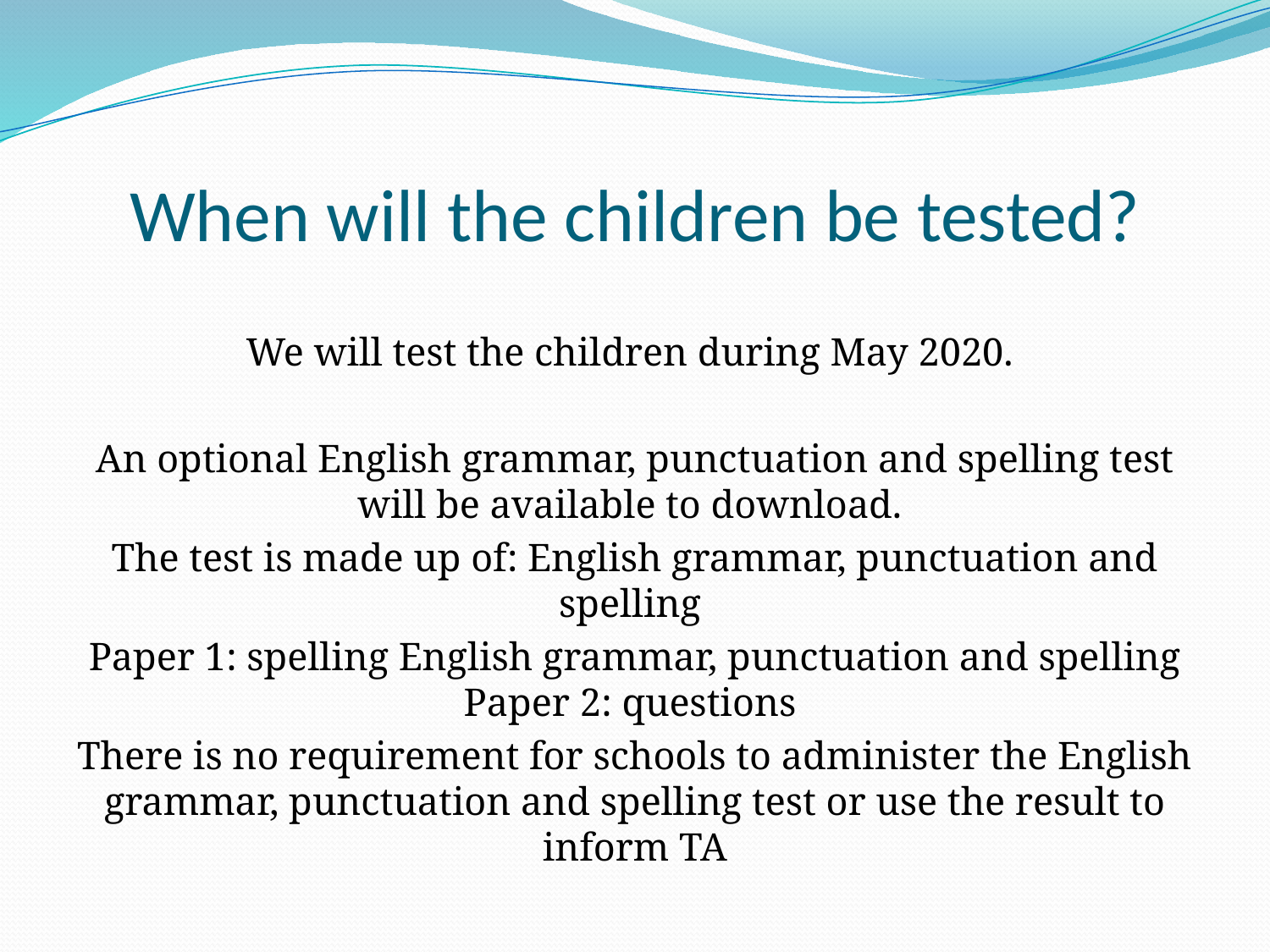

# When will the children be tested?

We will test the children during May 2020.

An optional English grammar, punctuation and spelling test will be available to download.
The test is made up of: English grammar, punctuation and spelling
Paper 1: spelling English grammar, punctuation and spelling Paper 2: questions
There is no requirement for schools to administer the English grammar, punctuation and spelling test or use the result to inform TA